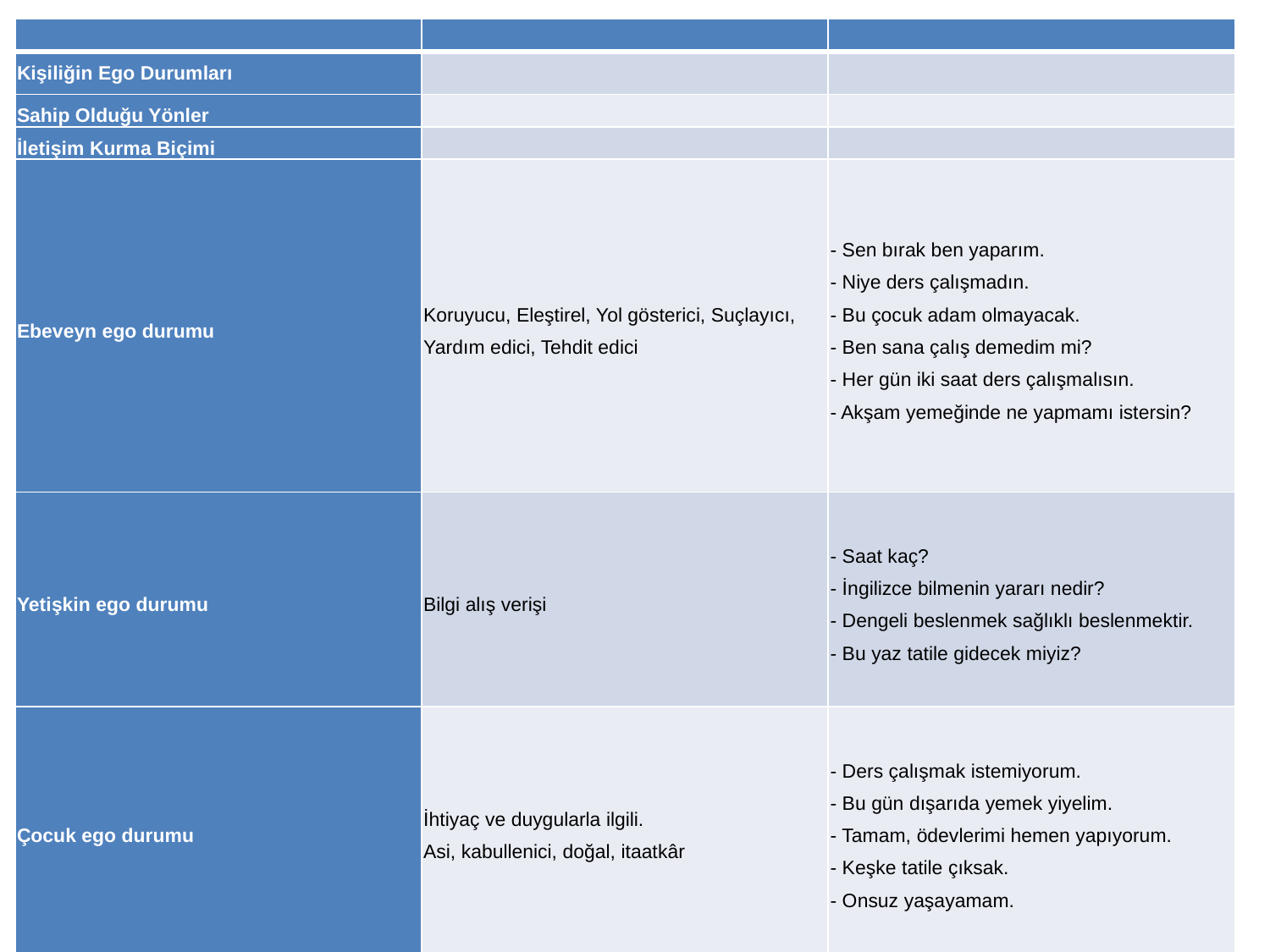

|  |  |  |
| --- | --- | --- |
| Kişiliğin Ego Durumları |  |  |
| Sahip Olduğu Yönler |  |  |
| İletişim Kurma Biçimi |  |  |
| Ebeveyn ego durumu | Koruyucu, Eleştirel, Yol gösterici, Suçlayıcı, Yardım edici, Tehdit edici | - Sen bırak ben yaparım. - Niye ders çalışmadın. - Bu çocuk adam olmayacak. - Ben sana çalış demedim mi? - Her gün iki saat ders çalışmalısın. - Akşam yemeğinde ne yapmamı istersin? |
| Yetişkin ego durumu | Bilgi alış verişi | - Saat kaç? - İngilizce bilmenin yararı nedir? - Dengeli beslenmek sağlıklı beslenmektir. - Bu yaz tatile gidecek miyiz? |
| Çocuk ego durumu | İhtiyaç ve duygularla ilgili. Asi, kabullenici, doğal, itaatkâr | - Ders çalışmak istemiyorum. - Bu gün dışarıda yemek yiyelim. - Tamam, ödevlerimi hemen yapıyorum. - Keşke tatile çıksak. - Onsuz yaşayamam. |